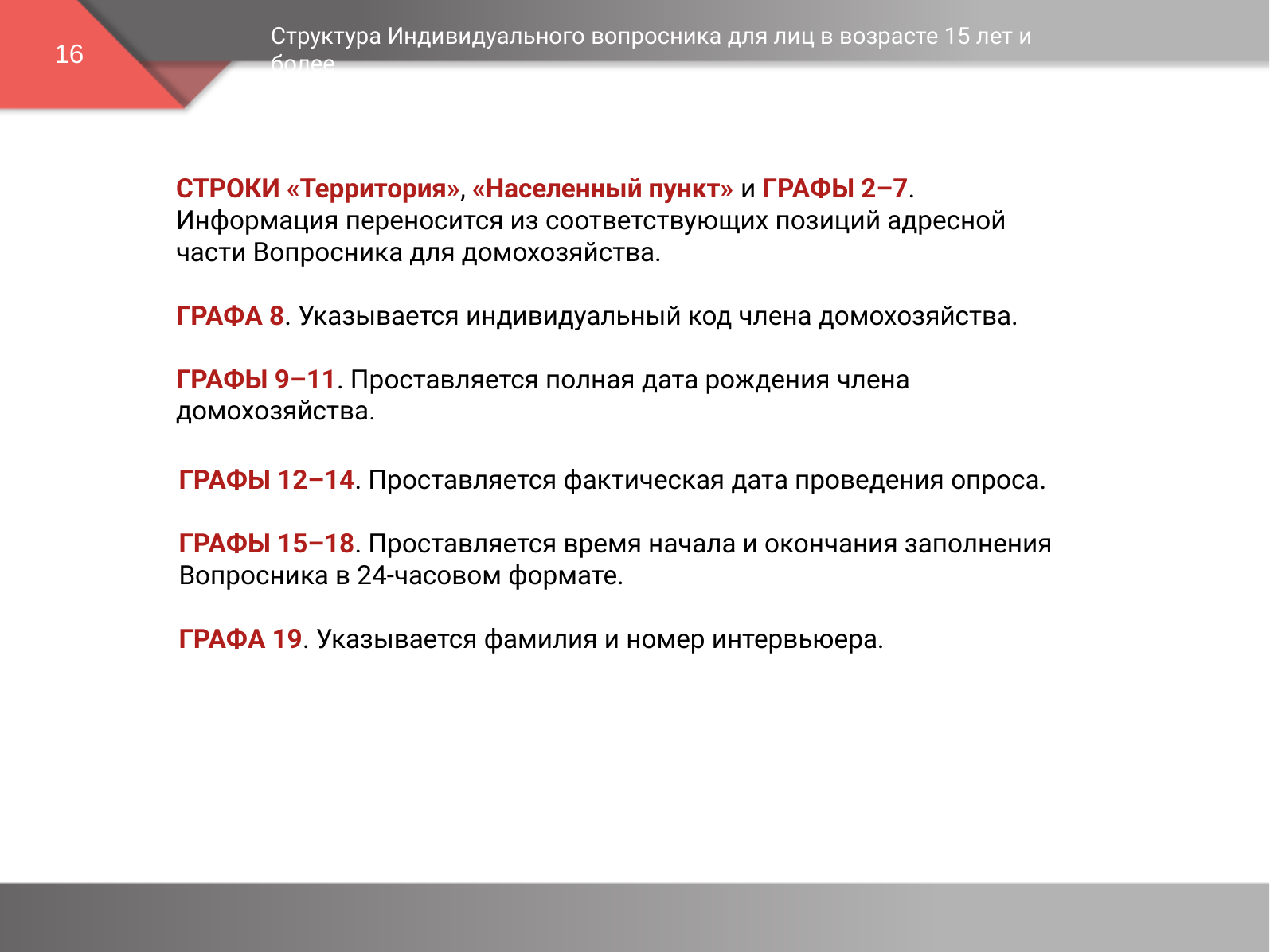

Структура Индивидуального вопросника для лиц в возрасте 15 лет и более
16
СТРОКИ «Территория», «Населенный пункт» и ГРАФЫ 2–7. Информация переносится из соответствующих позиций адресной части Вопросника для домохозяйства.

ГРАФА 8. Указывается индивидуальный код члена домохозяйства.

ГРАФЫ 9–11. Проставляется полная дата рождения члена домохозяйства.
ГРАФЫ 12–14. Проставляется фактическая дата проведения опроса.

ГРАФЫ 15–18. Проставляется время начала и окончания заполнения Вопросника в 24-часовом формате.

ГРАФА 19. Указывается фамилия и номер интервьюера.